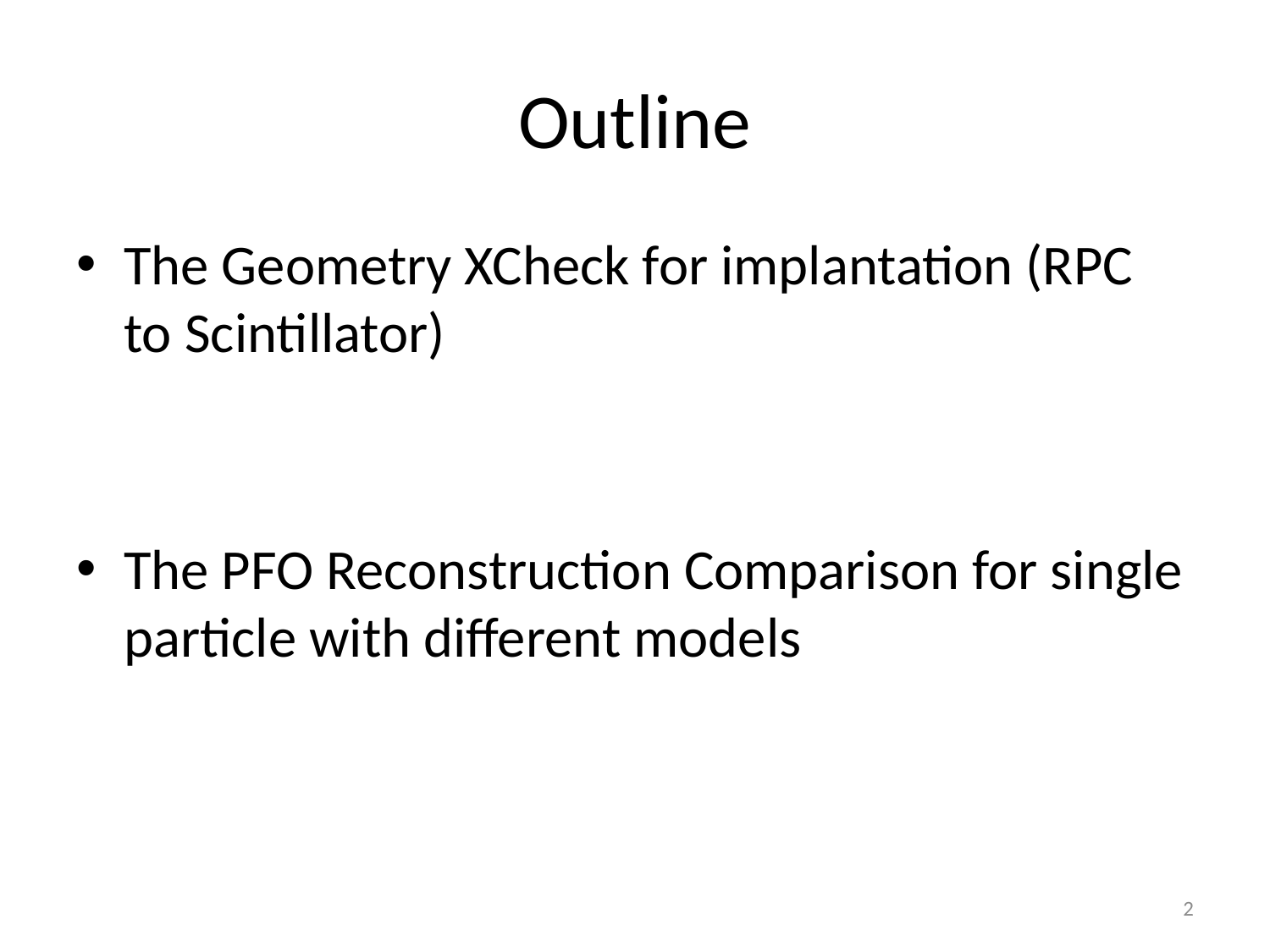

# Outline
The Geometry XCheck for implantation (RPC to Scintillator)

The PFO Reconstruction Comparison for single particle with different models
2